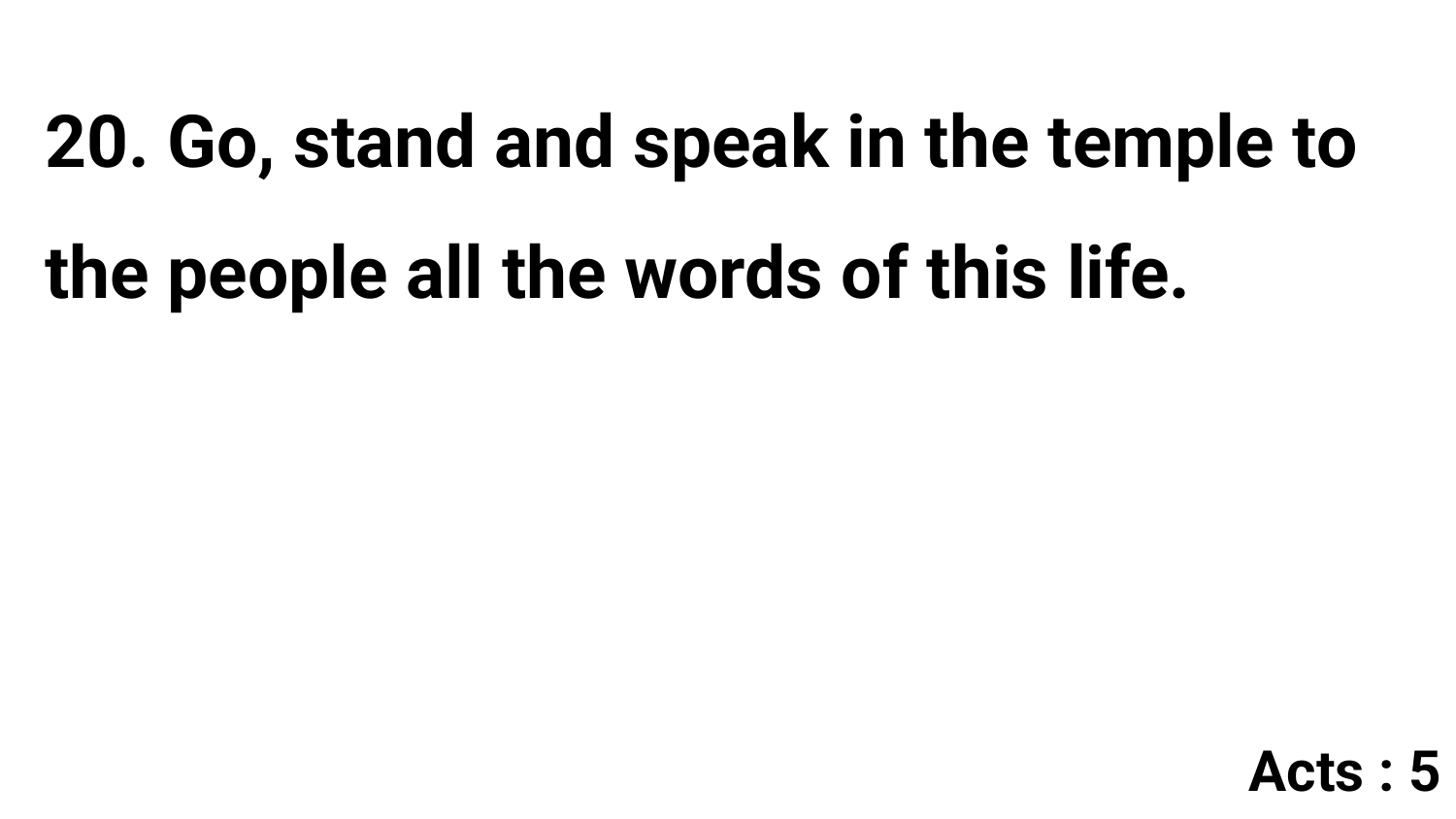

20. Go, stand and speak in the temple to the people all the words of this life.
Acts : 5